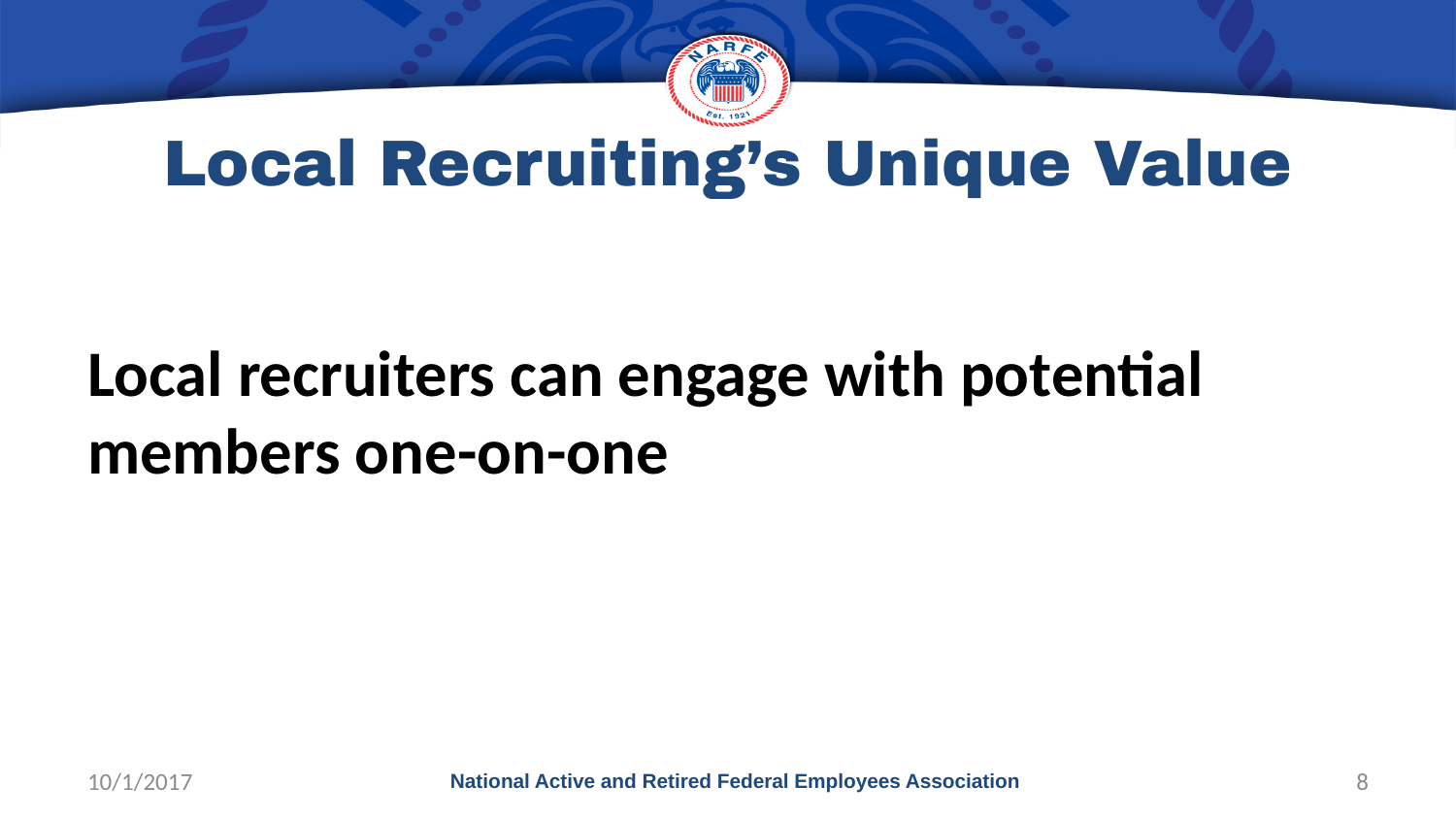

# Local Recruiting’s Unique Value

Local recruiters can engage with potential members one-on-one

10/1/2017
National Active and Retired Federal Employees Association
8